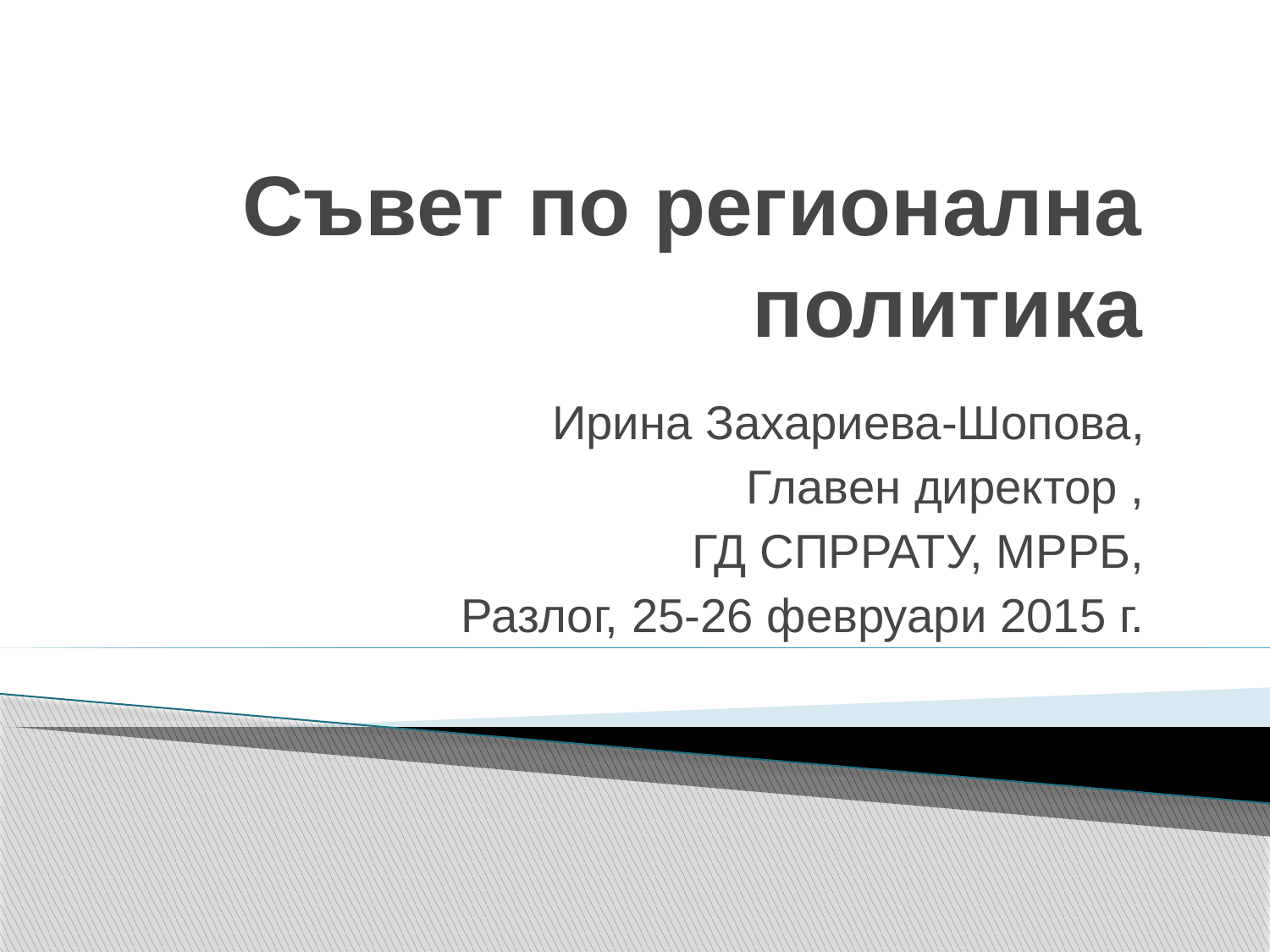

# Съвет по регионална политика
Ирина Захариева-Шопова,
Главен директор ,
ГД СПРРАТУ, МРРБ,
Разлог, 25-26 февруари 2015 г.